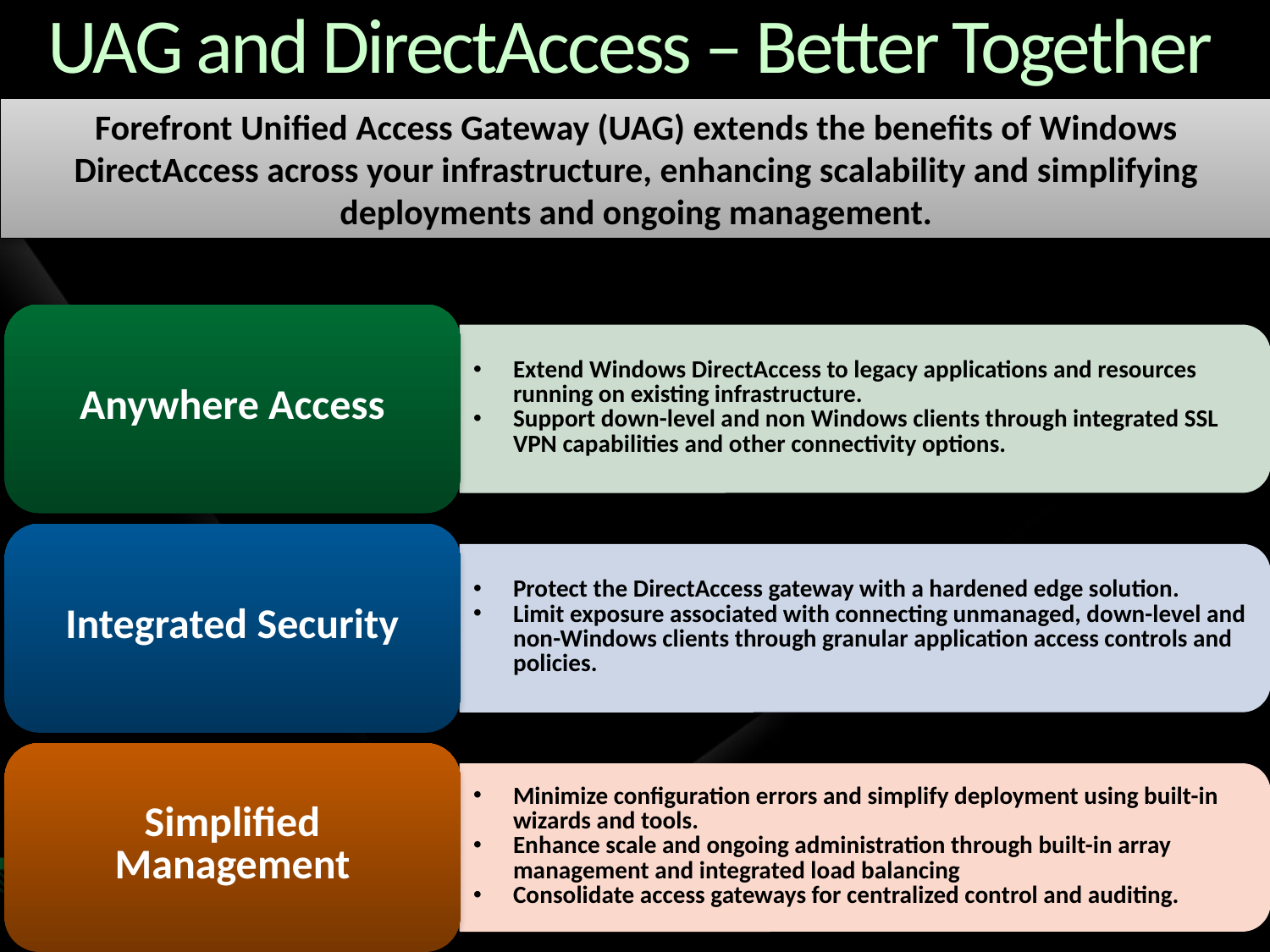

UAG and DirectAccess – Better Together
#
Forefront Unified Access Gateway (UAG) extends the benefits of Windows DirectAccess across your infrastructure, enhancing scalability and simplifying deployments and ongoing management.

Anywhere Access
Extend Windows DirectAccess to legacy applications and resources running on existing infrastructure.
Integrated Security
Simplified Management
Enhance scale and ongoing administration through built-in array management and integrated load balancing
Support down-level and non Windows clients through integrated SSL VPN capabilities and other connectivity options.
Consolidate access gateways for centralized control and auditing.
Minimize configuration errors and simplify deployment using built-in wizards and tools.
Protect the DirectAccess gateway with a hardened edge solution.
Limit exposure associated with connecting unmanaged, down-level and non-Windows clients through granular application access controls and policies.